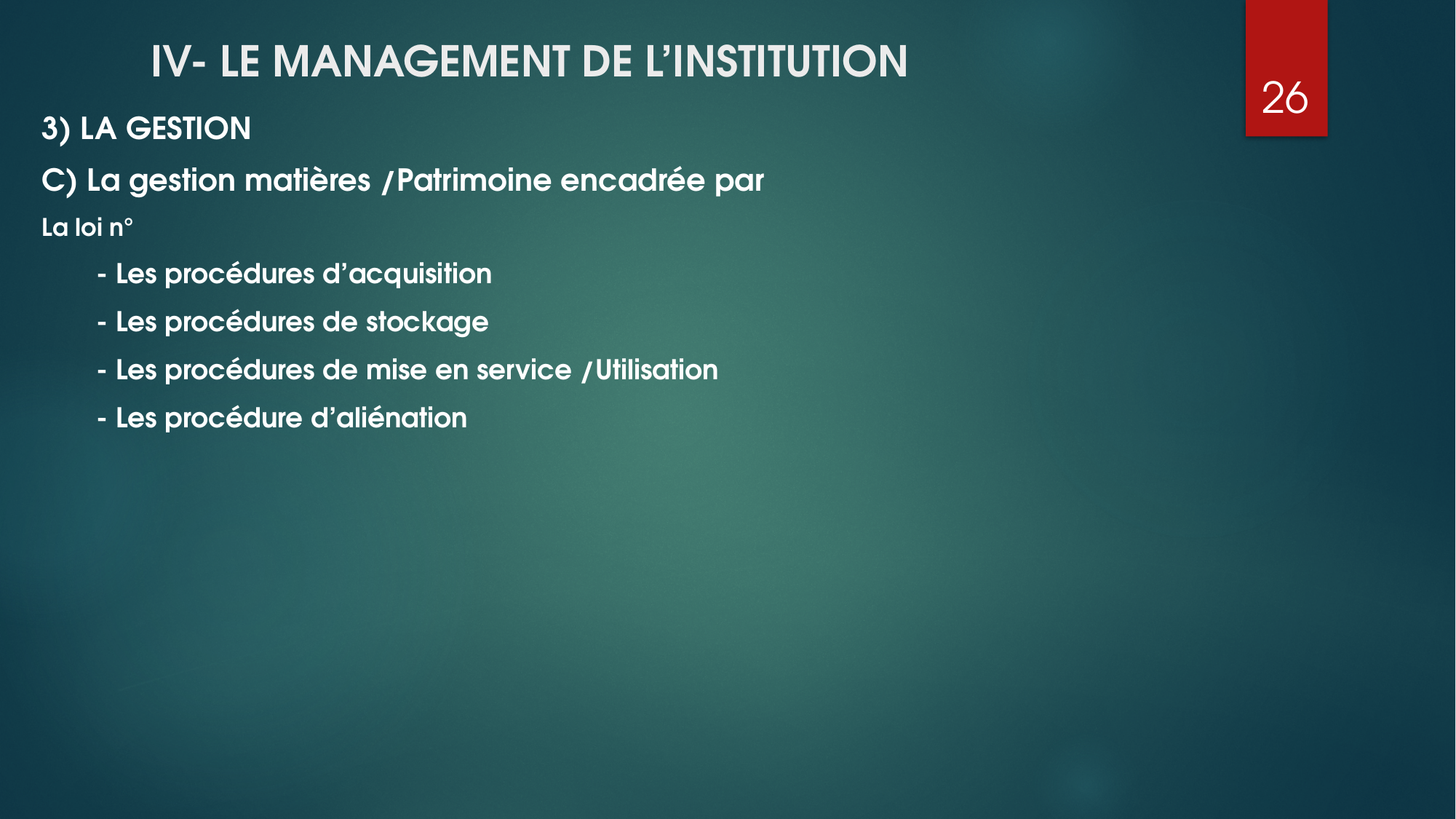

# IV- LE MANAGEMENT DE L’INSTITUTION
26
3) LA GESTION
C) La gestion matières /Patrimoine encadrée par
La loi n°
- Les procédures d’acquisition
- Les procédures de stockage
- Les procédures de mise en service /Utilisation
- Les procédure d’aliénation